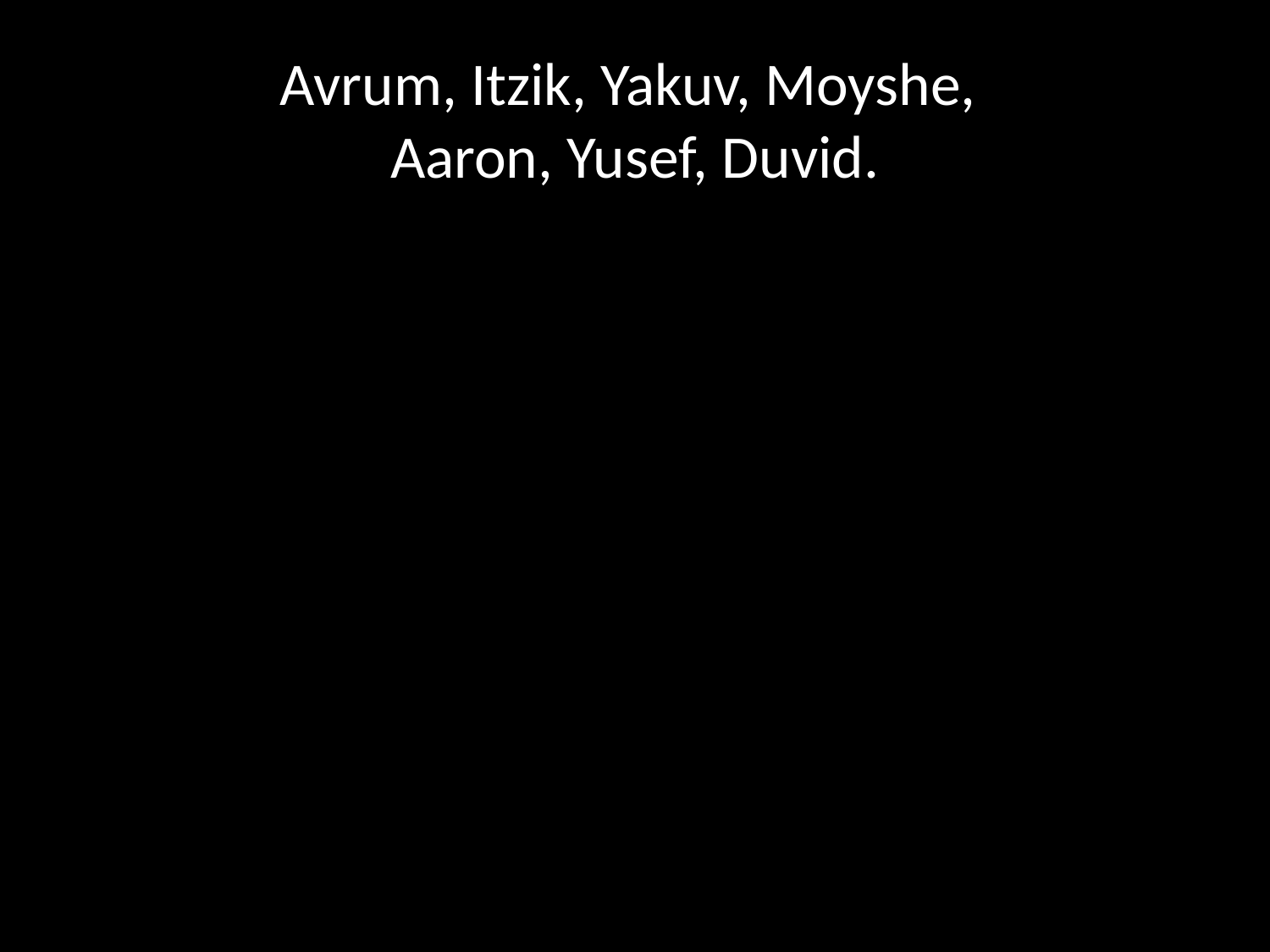

# Avrum, Itzik, Yakuv, Moyshe, Aaron, Yusef, Duvid.